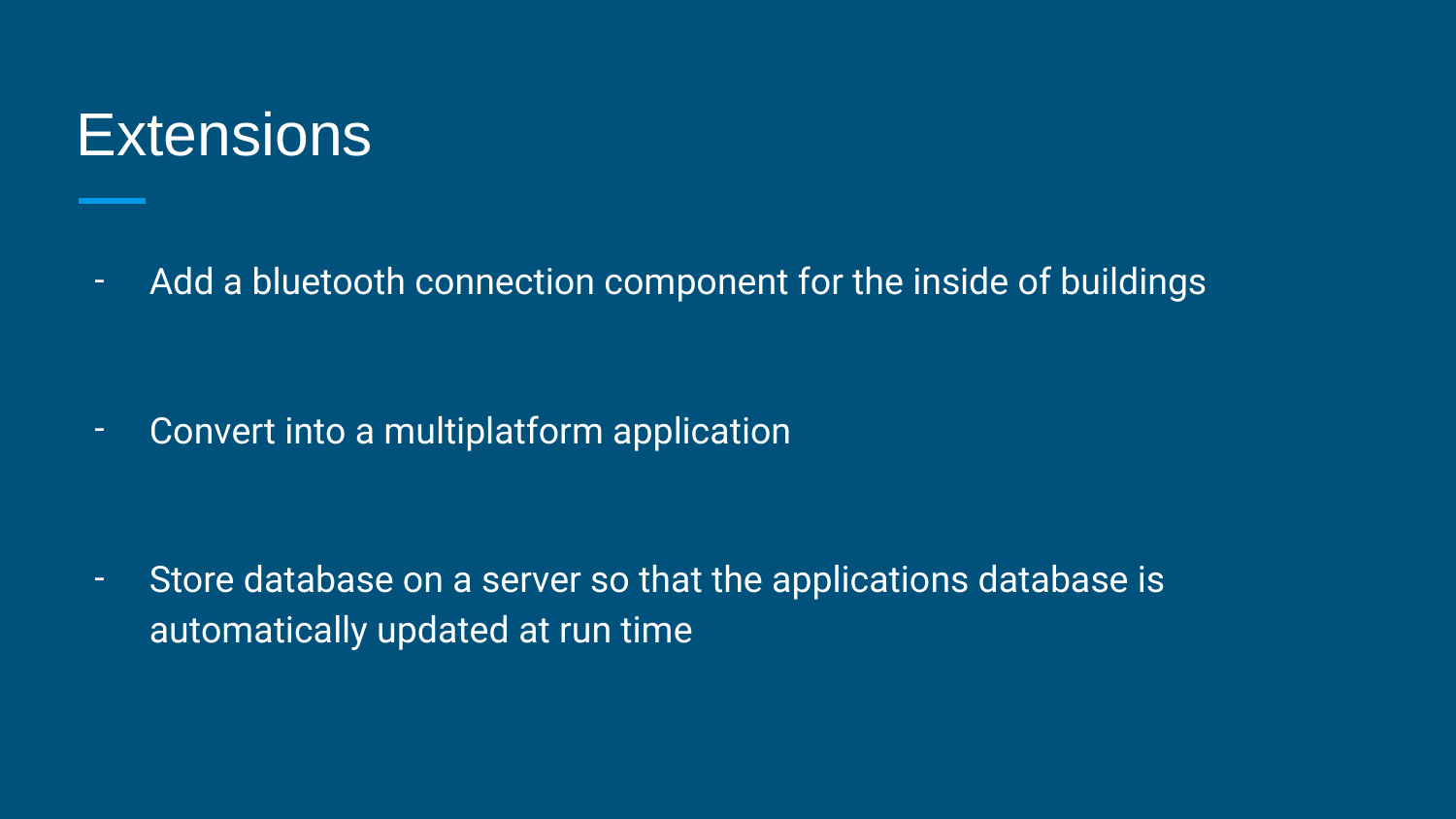

# Extensions
Add a bluetooth connection component for the inside of buildings

Convert into a multiplatform application

Store database on a server so that the applications database is automatically updated at run time